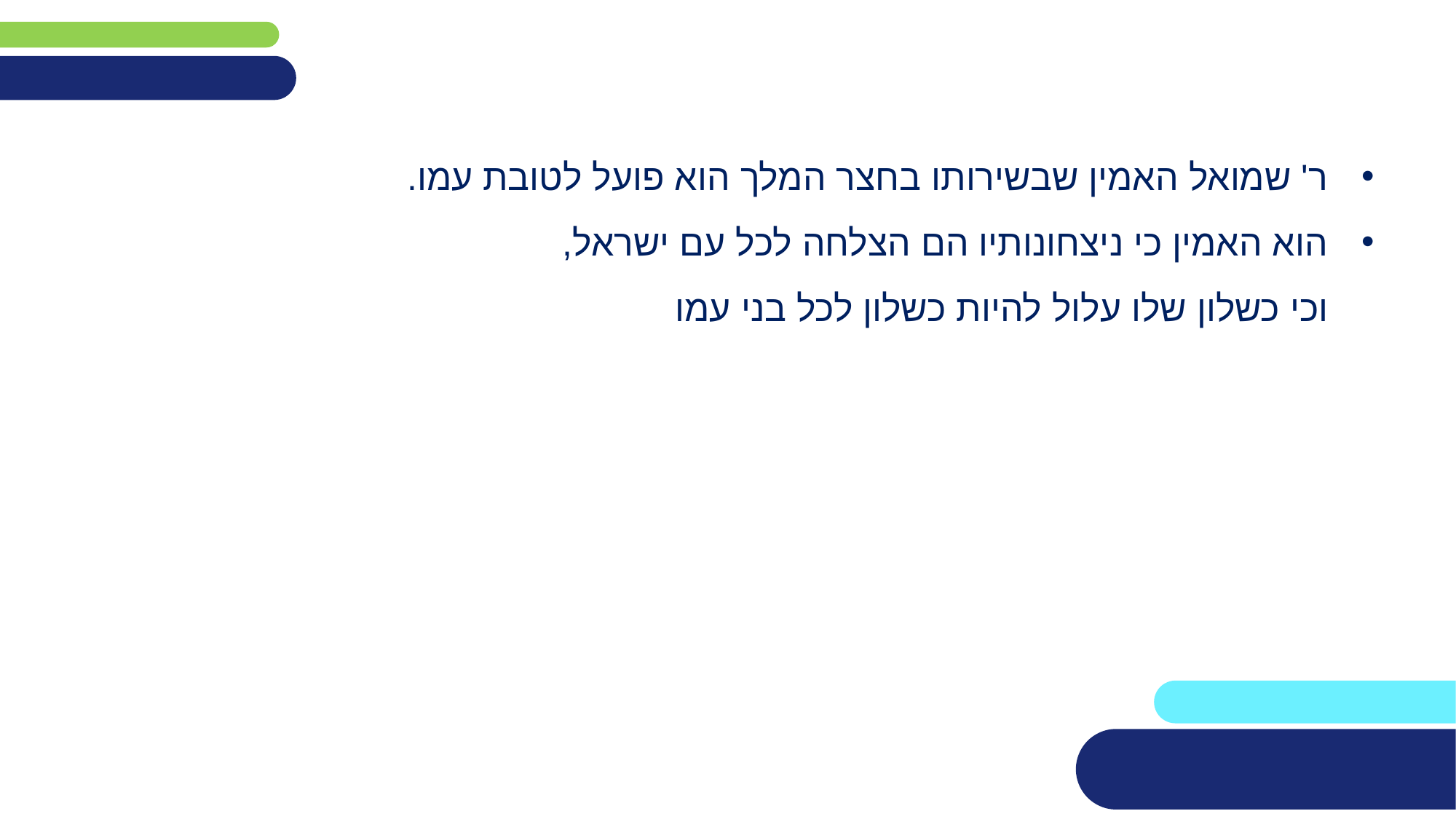

ר' שמואל האמין שבשירותו בחצר המלך הוא פועל לטובת עמו.
הוא האמין כי ניצחונותיו הם הצלחה לכל עם ישראל,
וכי כשלון שלו עלול להיות כשלון לכל בני עמו